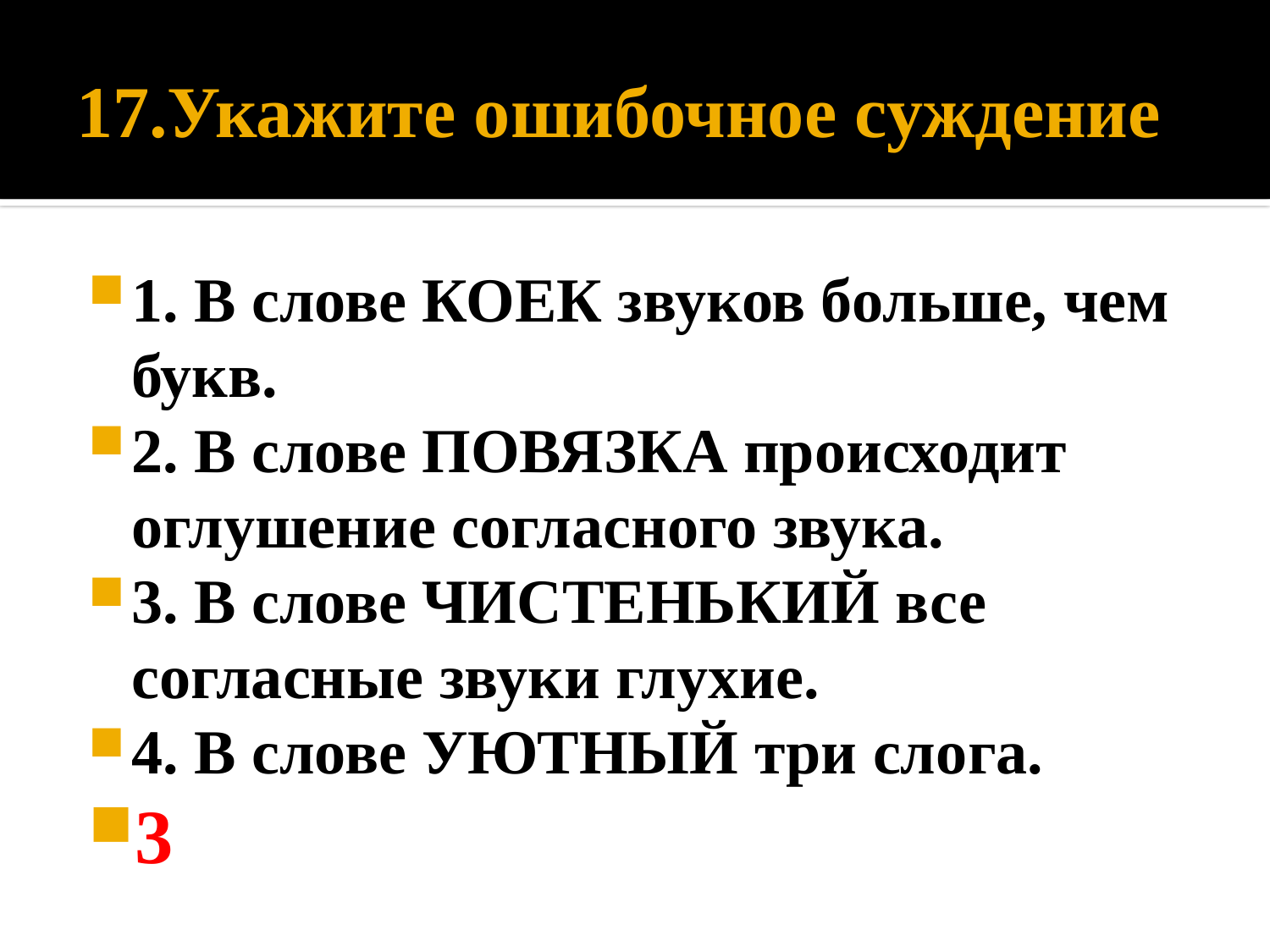

# 17.Укажите ошибочное суждение
1. В слове КОЕК звуков больше, чем букв.
2. В слове ПОВЯЗКА происходит оглушение согласного звука.
3. В слове ЧИСТЕНЬКИЙ все согласные звуки глухие.
4. В слове УЮТНЫЙ три слога.
3